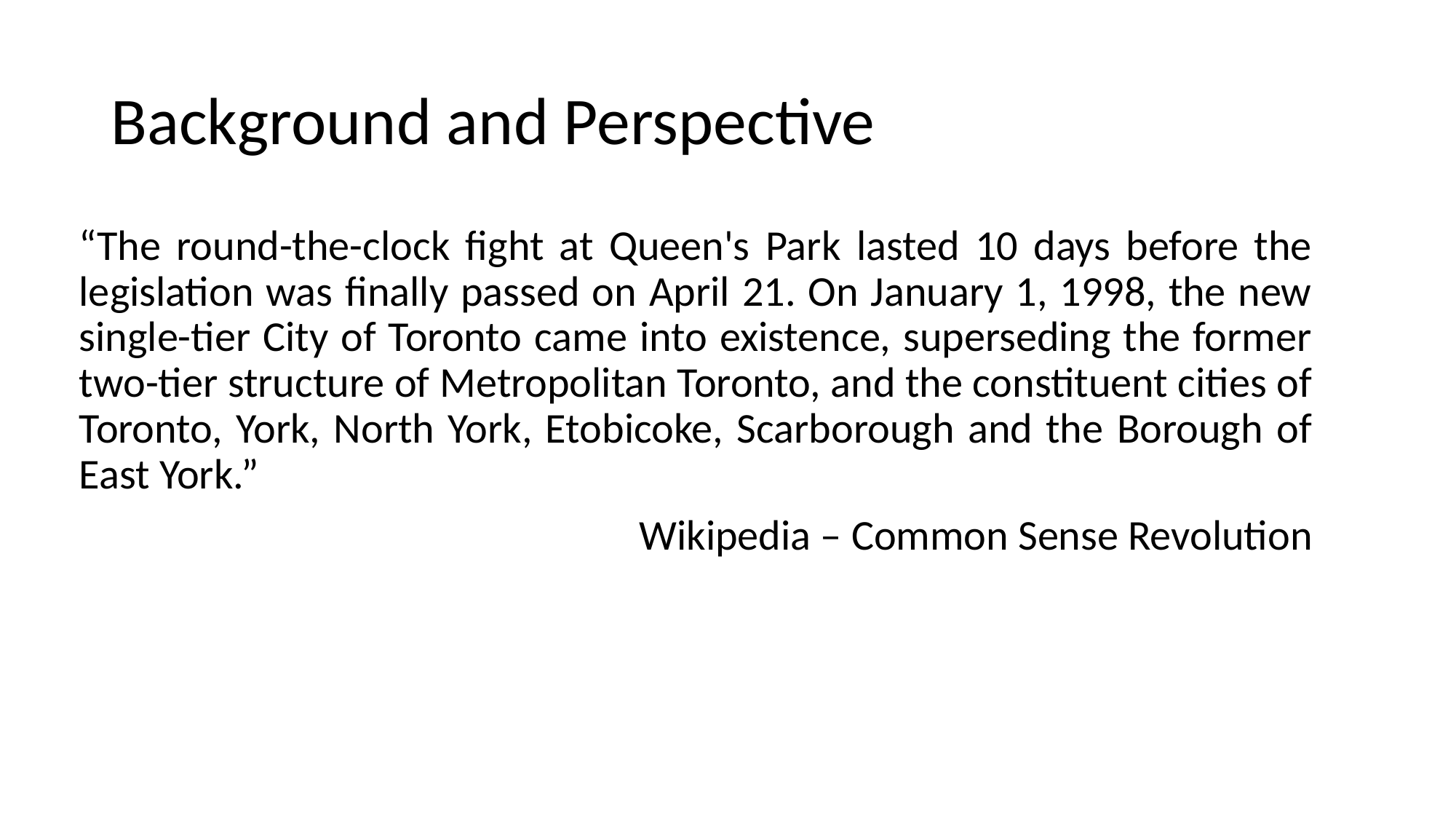

# Background and Perspective
“The round-the-clock fight at Queen's Park lasted 10 days before the legislation was finally passed on April 21. On January 1, 1998, the new single-tier City of Toronto came into existence, superseding the former two-tier structure of Metropolitan Toronto, and the constituent cities of Toronto, York, North York, Etobicoke, Scarborough and the Borough of East York.”
Wikipedia – Common Sense Revolution